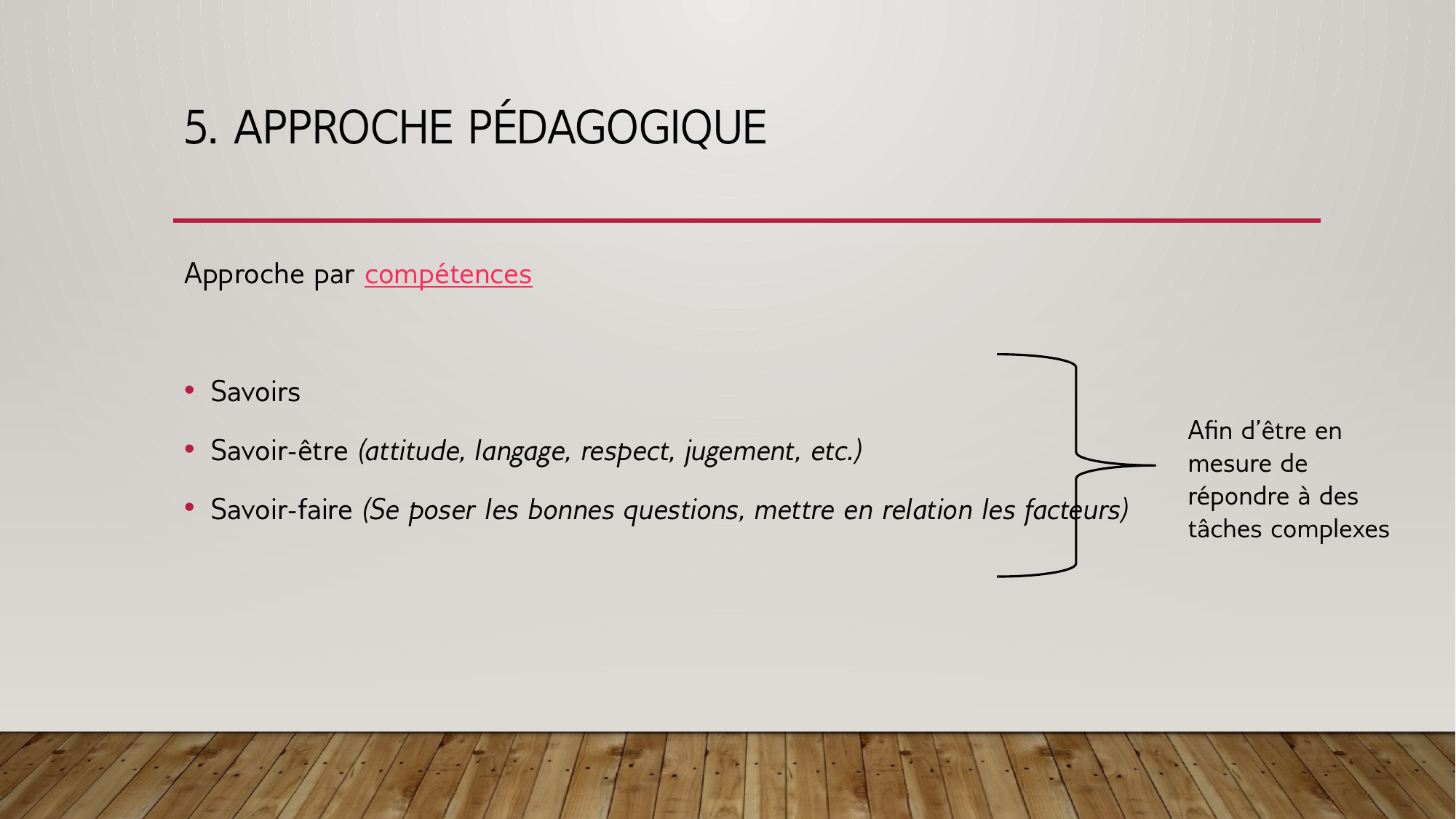

# 5. Approche pédagogique
Approche par compétences

Savoirs
Savoir-être (attitude, langage, respect, jugement, etc.)
Savoir-faire (Se poser les bonnes questions, mettre en relation les facteurs)

Afin d’être en mesure de répondre à des tâches complexes